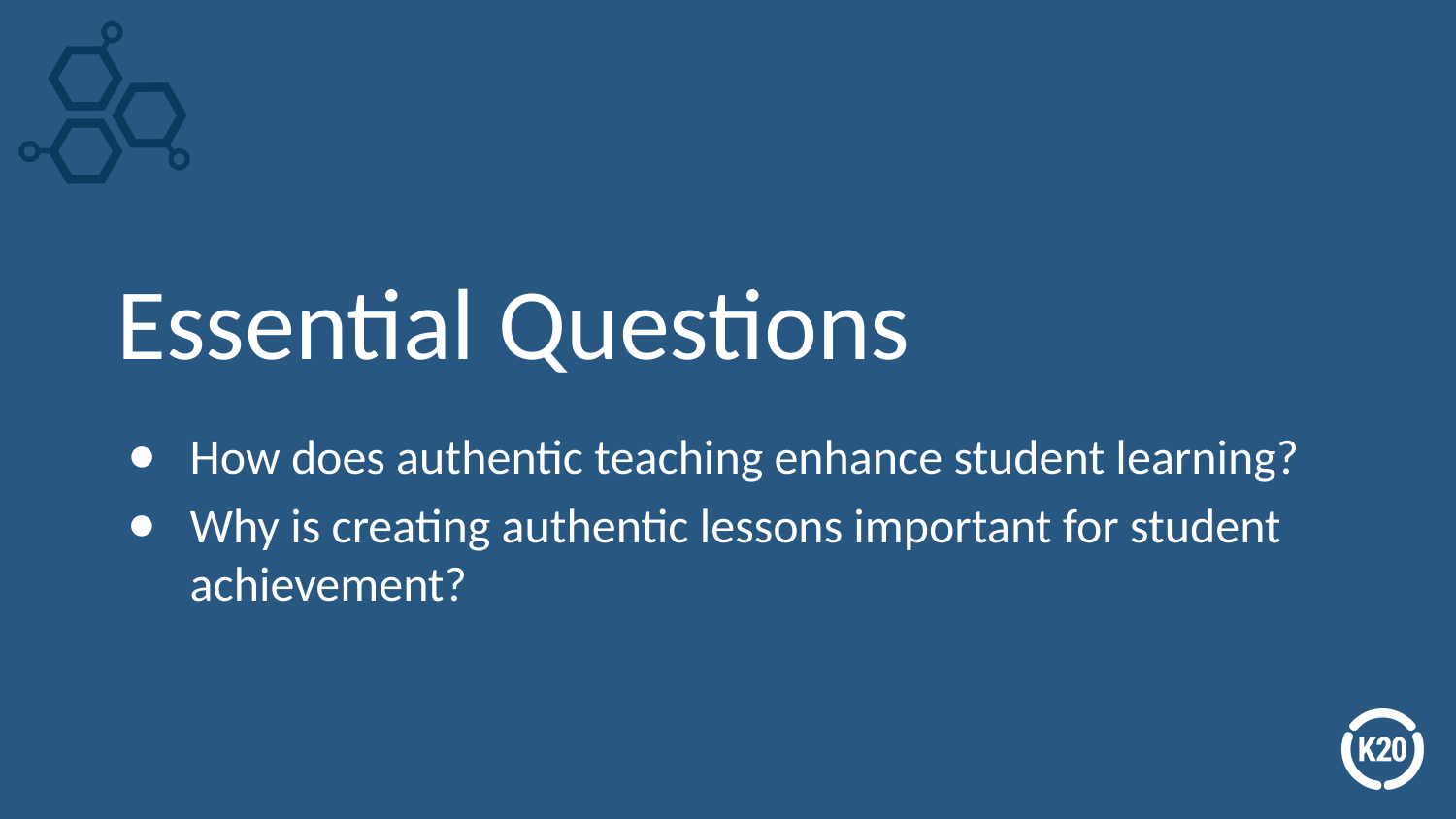

# Essential Questions
How does authentic teaching enhance student learning?
Why is creating authentic lessons important for student achievement?